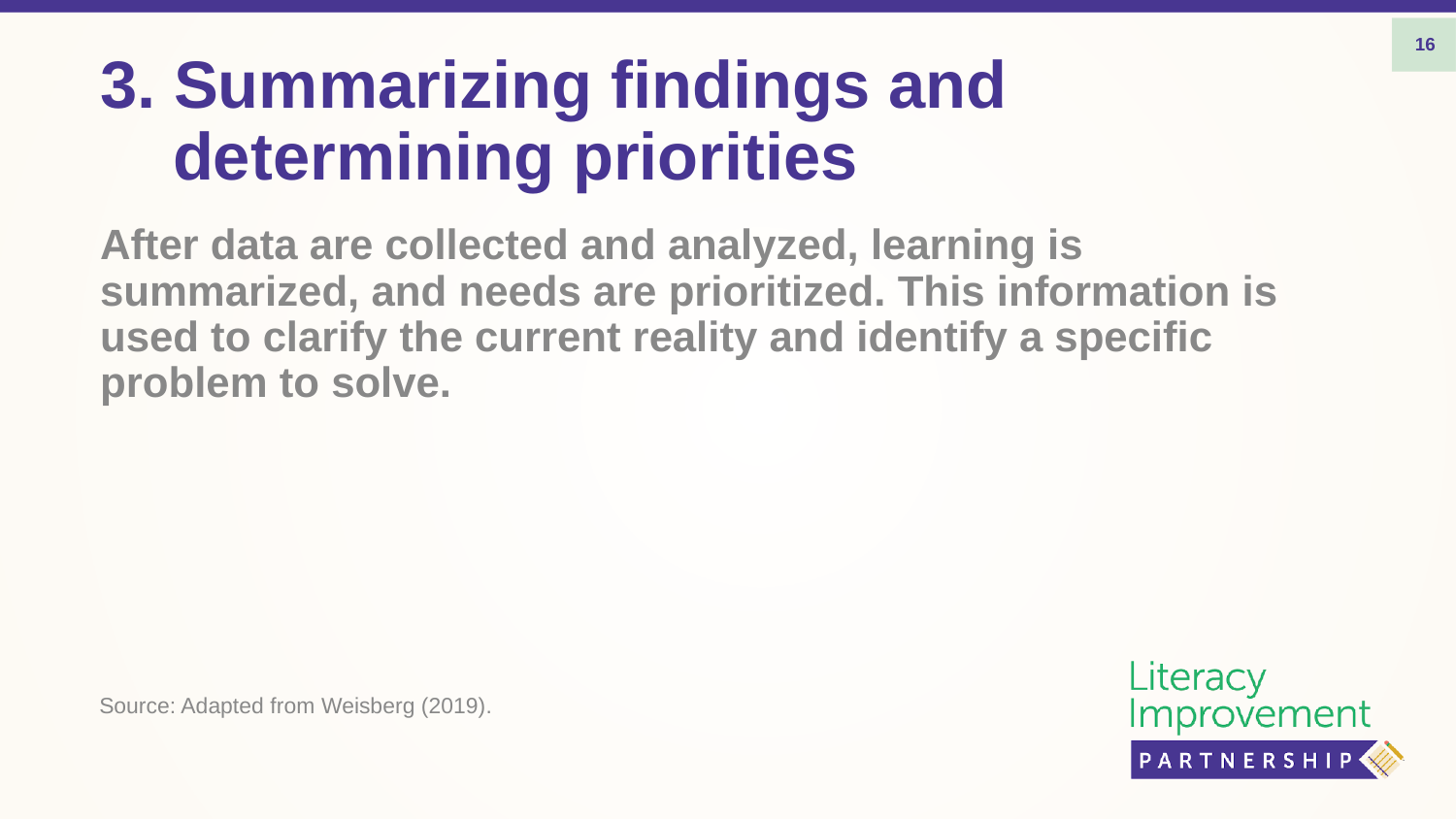

16
# 3. Summarizing findings and determining priorities
After data are collected and analyzed, learning is summarized, and needs are prioritized. This information is used to clarify the current reality and identify a specific problem to solve.
Source: Adapted from Weisberg (2019).